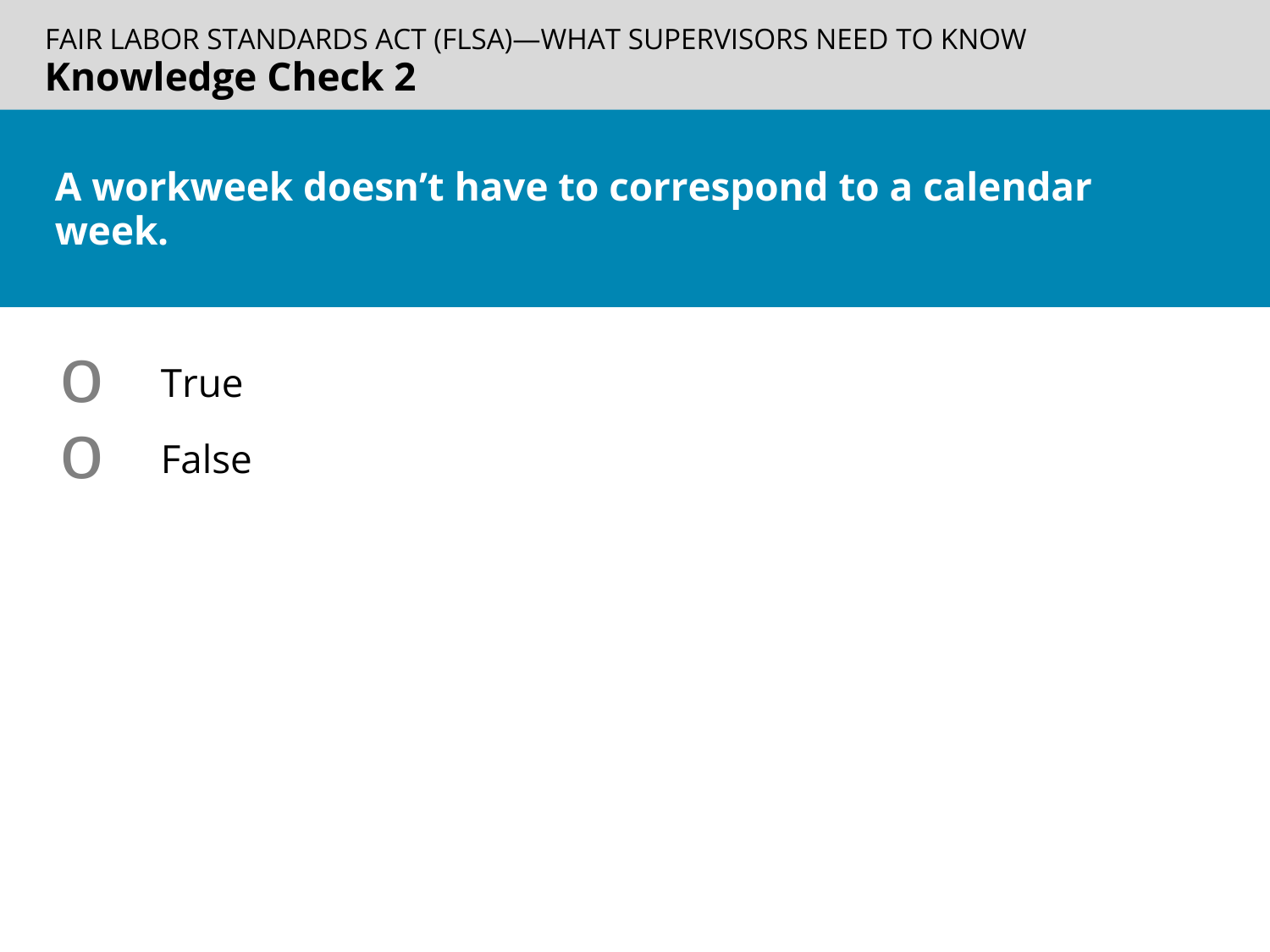

Knowledge Check 2
# A workweek doesn’t have to correspond to a calendar week.
True
False